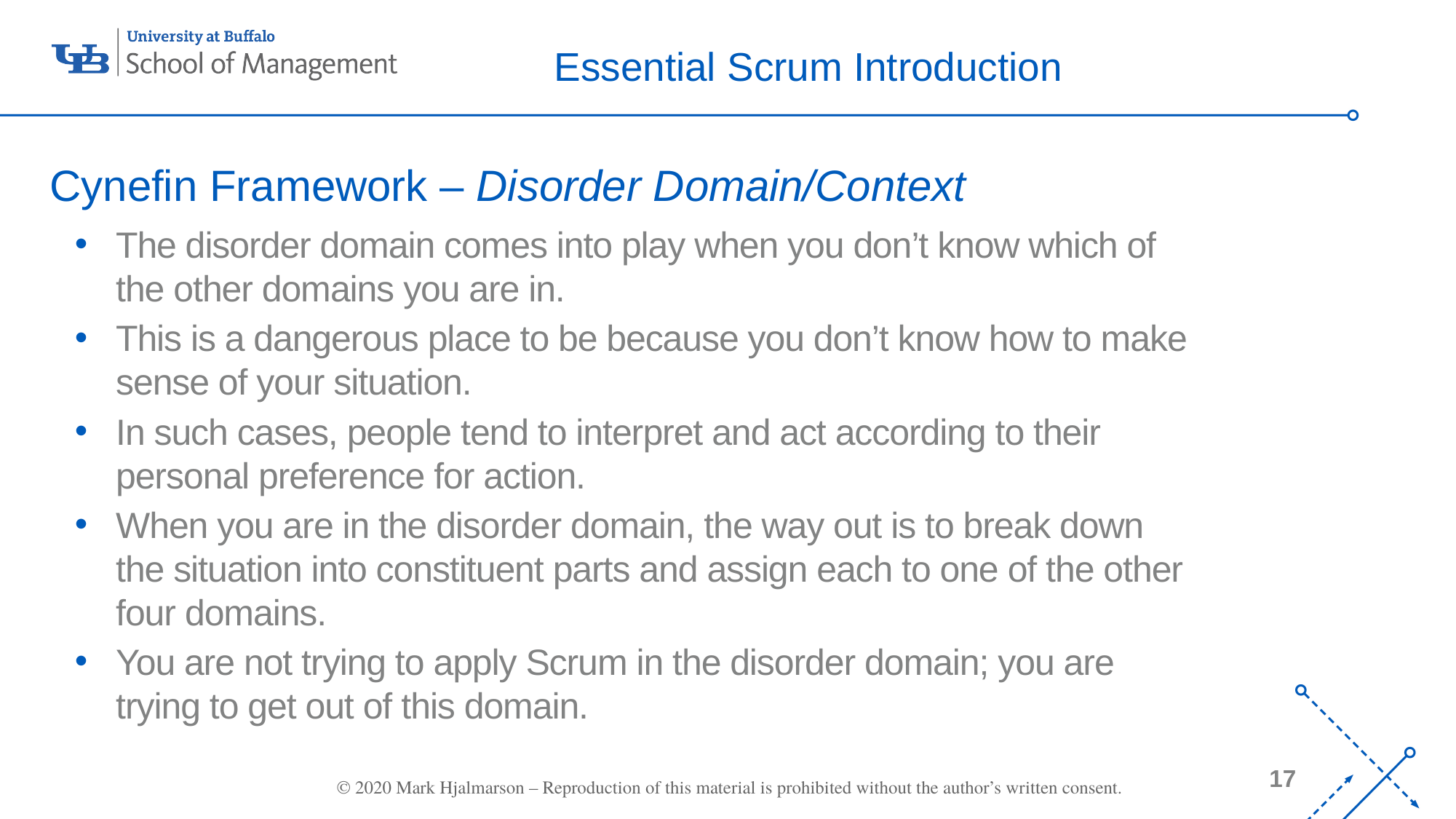

# Essential Scrum Introduction
Cynefin Framework – Disorder Domain/Context
The disorder domain comes into play when you don’t know which of the other domains you are in.
This is a dangerous place to be because you don’t know how to make sense of your situation.
In such cases, people tend to interpret and act according to their personal preference for action.
When you are in the disorder domain, the way out is to break down the situation into constituent parts and assign each to one of the other four domains.
You are not trying to apply Scrum in the disorder domain; you are trying to get out of this domain.